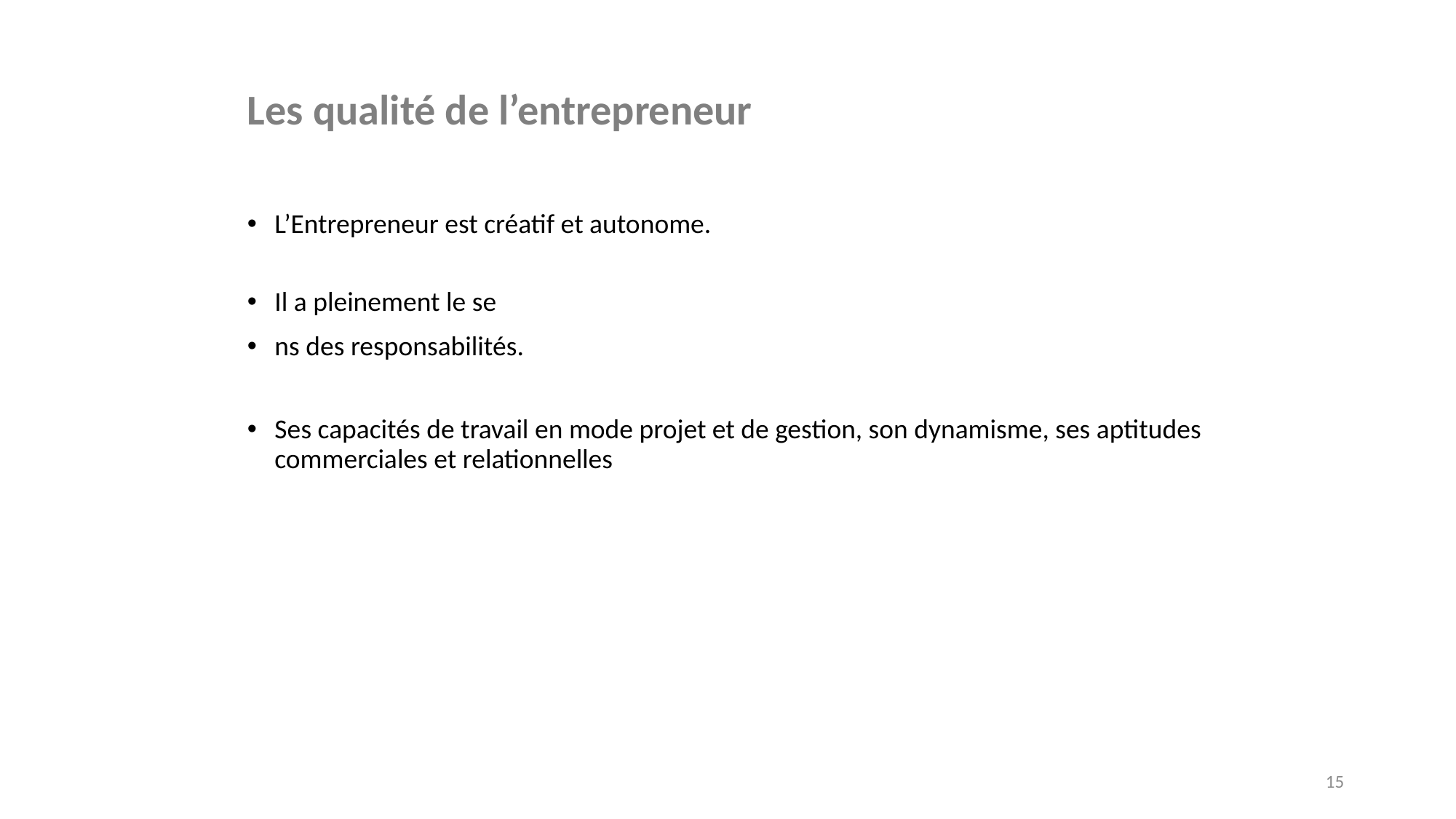

Les qualité de l’entrepreneur

L’Entrepreneur est créatif et autonome.

Il a pleinement le se
ns des responsabilités.

Ses capacités de travail en mode projet et de gestion, son dynamisme, ses aptitudes commerciales et relationnelles

15